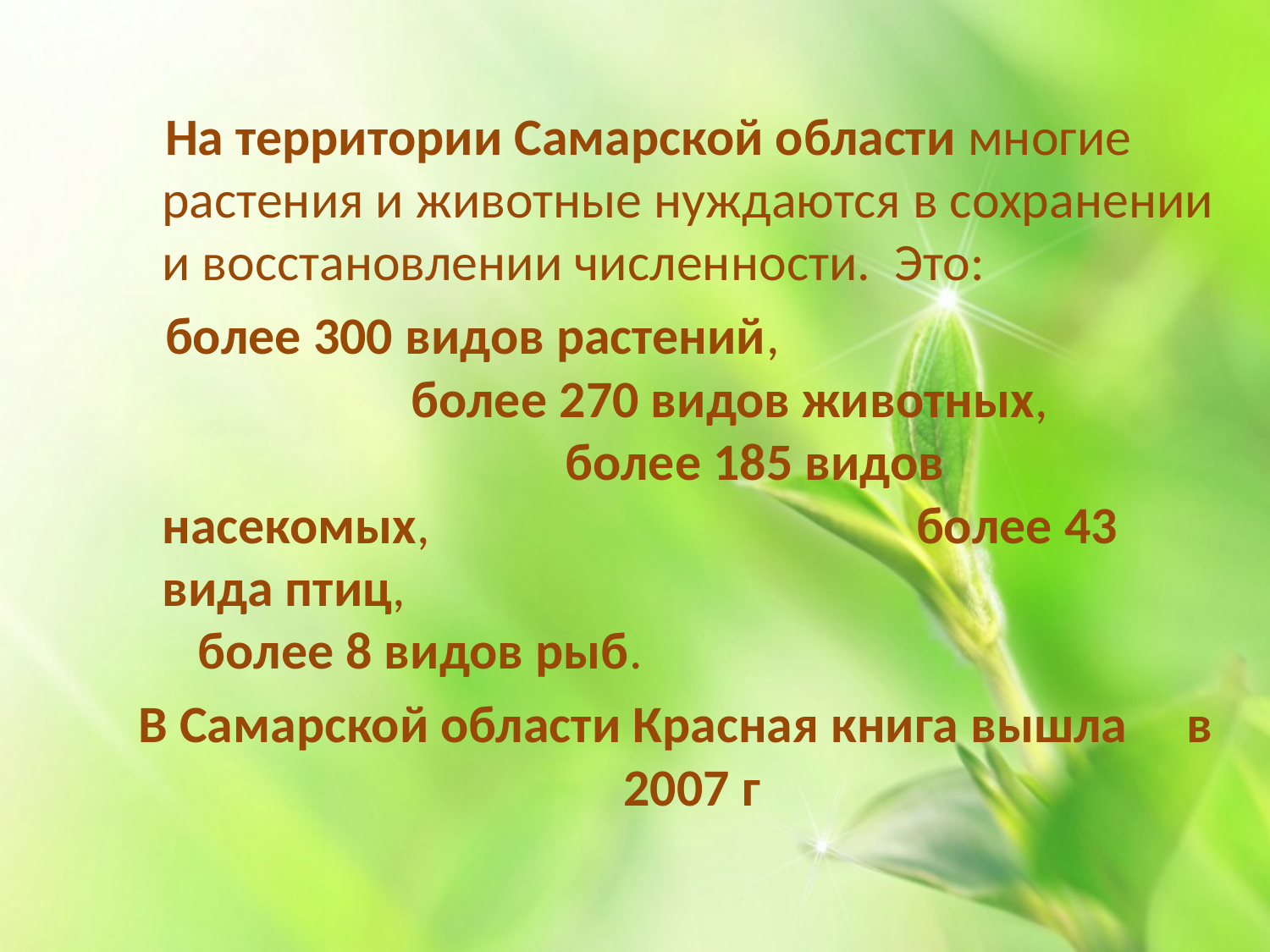

На территории Самарской области многие растения и животные нуждаются в сохранении и восстановлении численности.  Это:
    более 300 видов растений,                                                           более 270 видов животных,                                                 более 185 видов насекомых,                                         более 43 вида птиц,                                                                        более 8 видов рыб.
 В Самарской области Красная книга вышла     в 2007 г